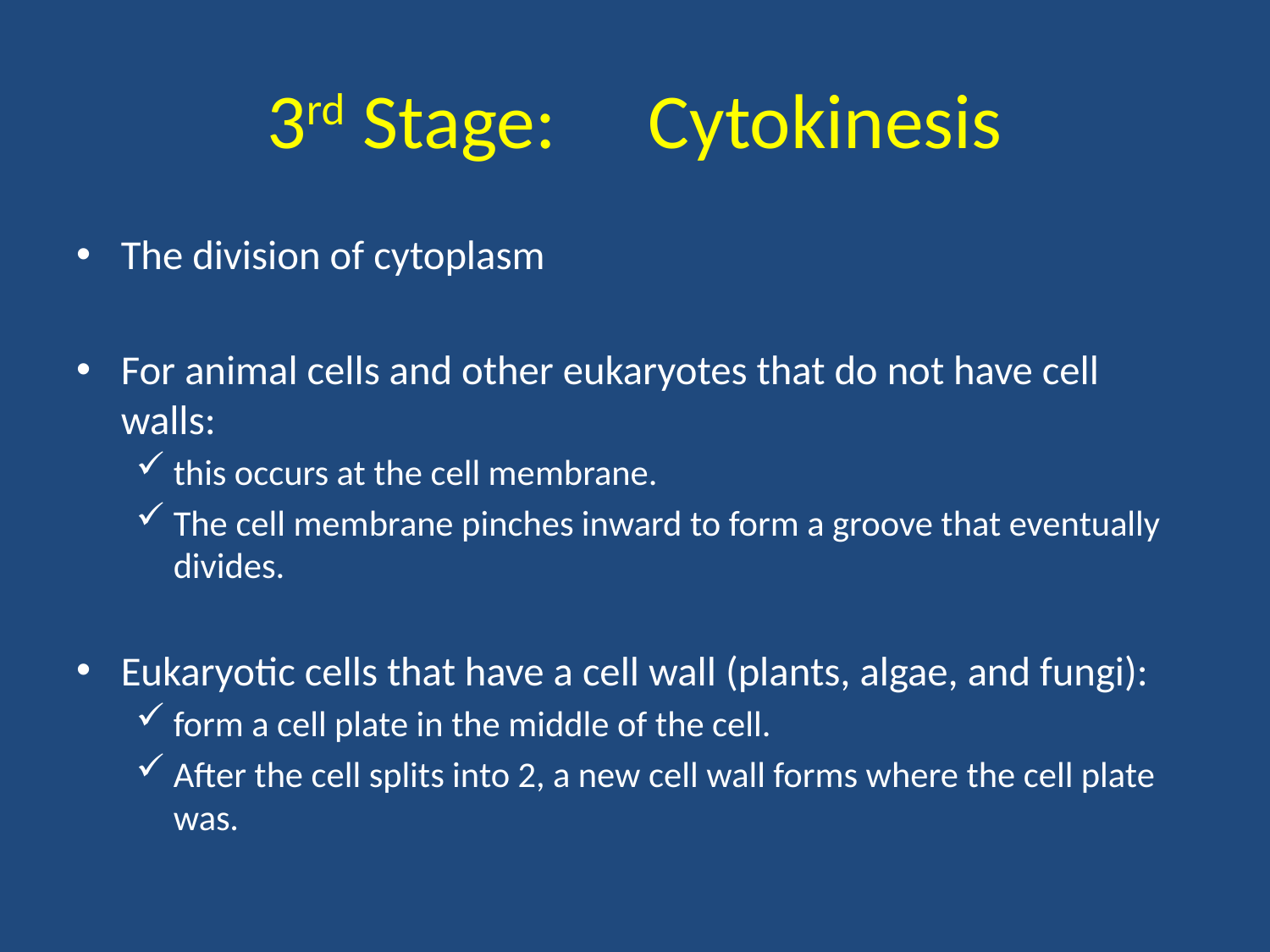

# 3rd Stage:	Cytokinesis
The division of cytoplasm

For animal cells and other eukaryotes that do not have cell walls:
this occurs at the cell membrane.
The cell membrane pinches inward to form a groove that eventually divides.

Eukaryotic cells that have a cell wall (plants, algae, and fungi):
form a cell plate in the middle of the cell.
After the cell splits into 2, a new cell wall forms where the cell plate was.